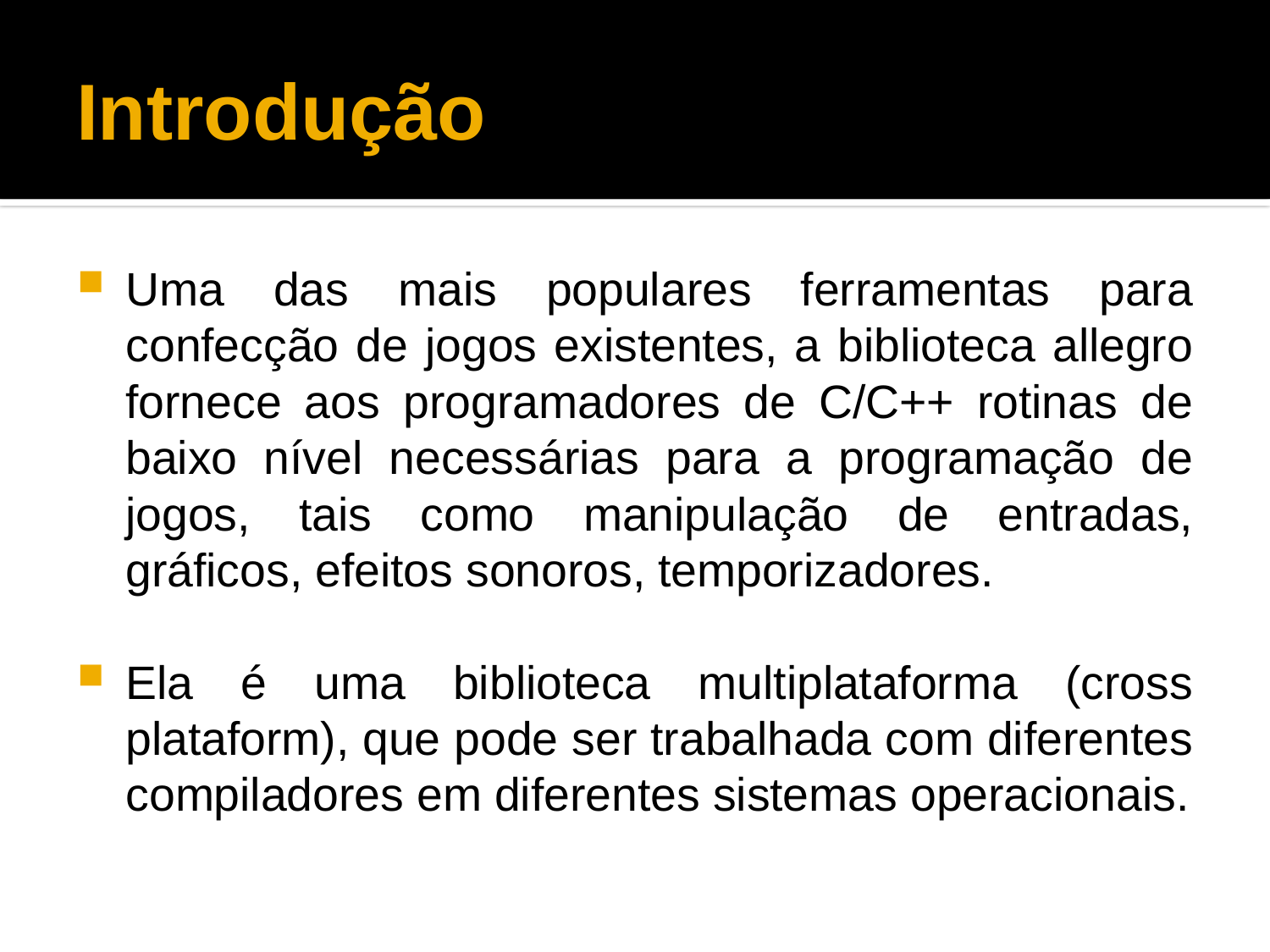

# Introdução
Uma das mais populares ferramentas para confecção de jogos existentes, a biblioteca allegro fornece aos programadores de C/C++ rotinas de baixo nível necessárias para a programação de jogos, tais como manipulação de entradas, gráficos, efeitos sonoros, temporizadores.

Ela é uma biblioteca multiplataforma (cross plataform), que pode ser trabalhada com diferentes compiladores em diferentes sistemas operacionais.